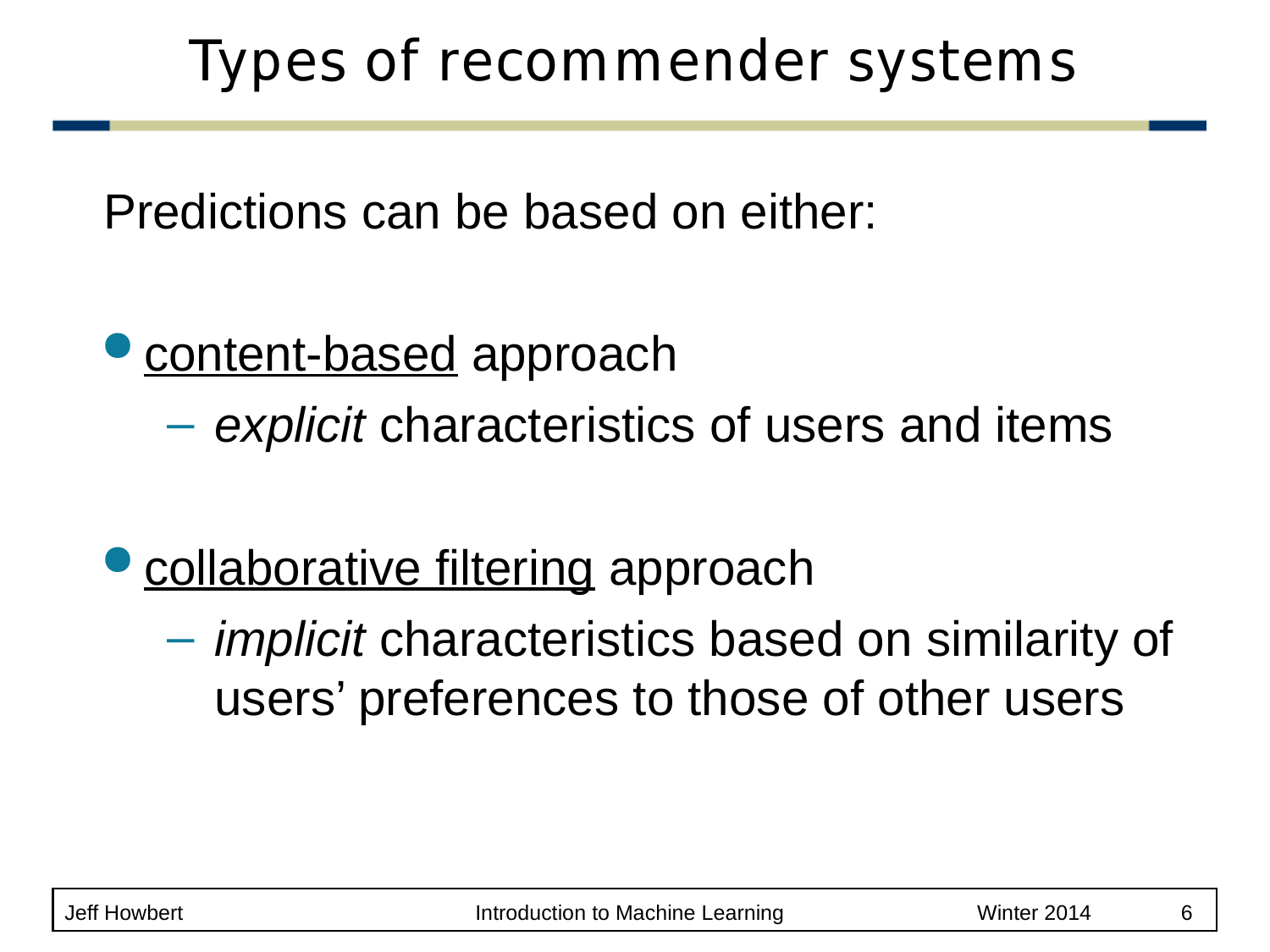

# Types of recommender systems
Predictions can be based on either:

content-based approach
explicit characteristics of users and items

collaborative filtering approach
implicit characteristics based on similarity of users’ preferences to those of other users